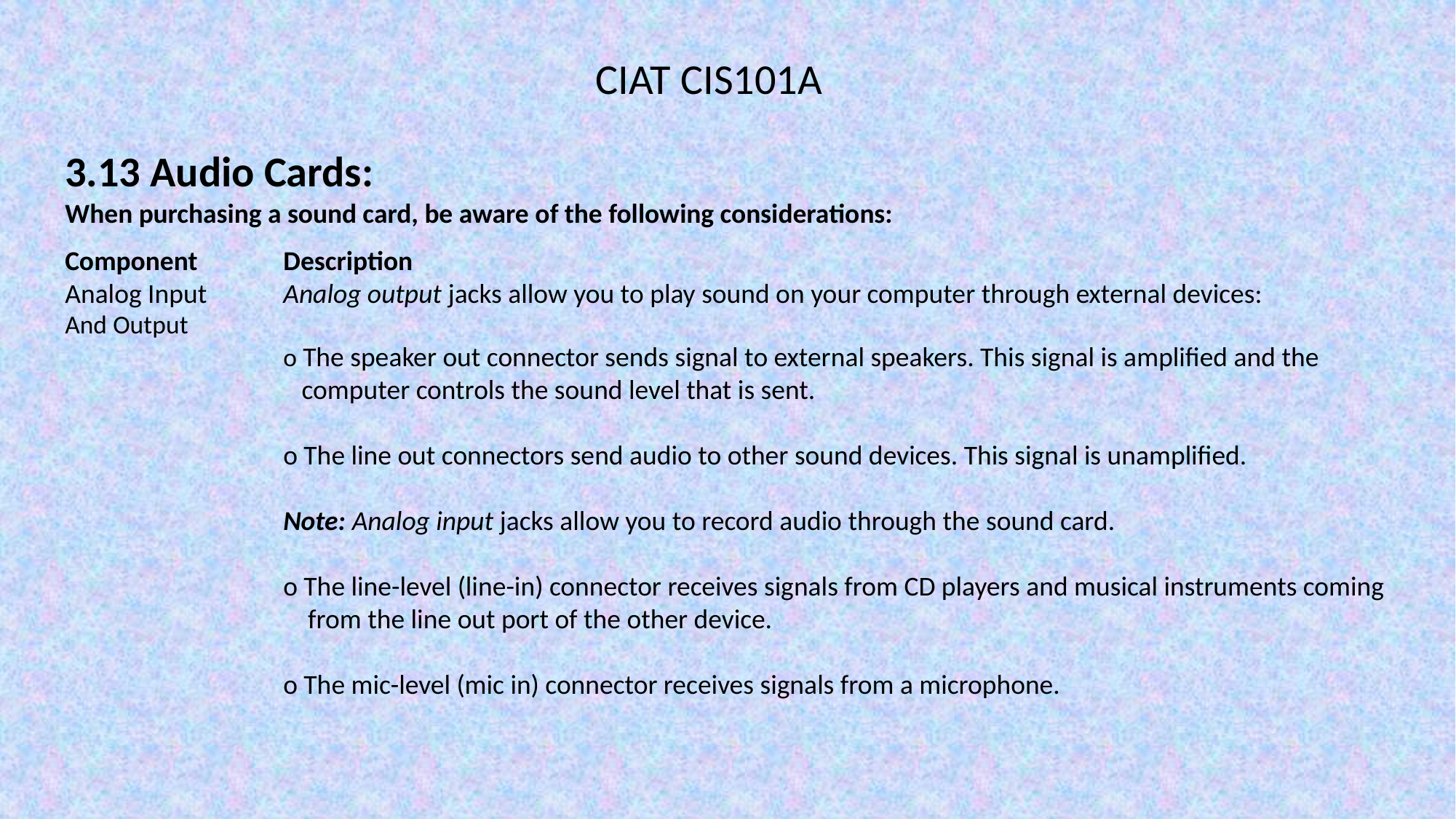

CIAT CIS101A
3.13 Audio Cards:
When purchasing a sound card, be aware of the following considerations:

Component	Description
Analog Input	Analog output jacks allow you to play sound on your computer through external devices:
And Output
		o The speaker out connector sends signal to external speakers. This signal is amplified and the 			   computer controls the sound level that is sent.

		o The line out connectors send audio to other sound devices. This signal is unamplified.

		Note: Analog input jacks allow you to record audio through the sound card.

		o The line-level (line-in) connector receives signals from CD players and musical instruments coming 		    from the line out port of the other device.

		o The mic-level (mic in) connector receives signals from a microphone.